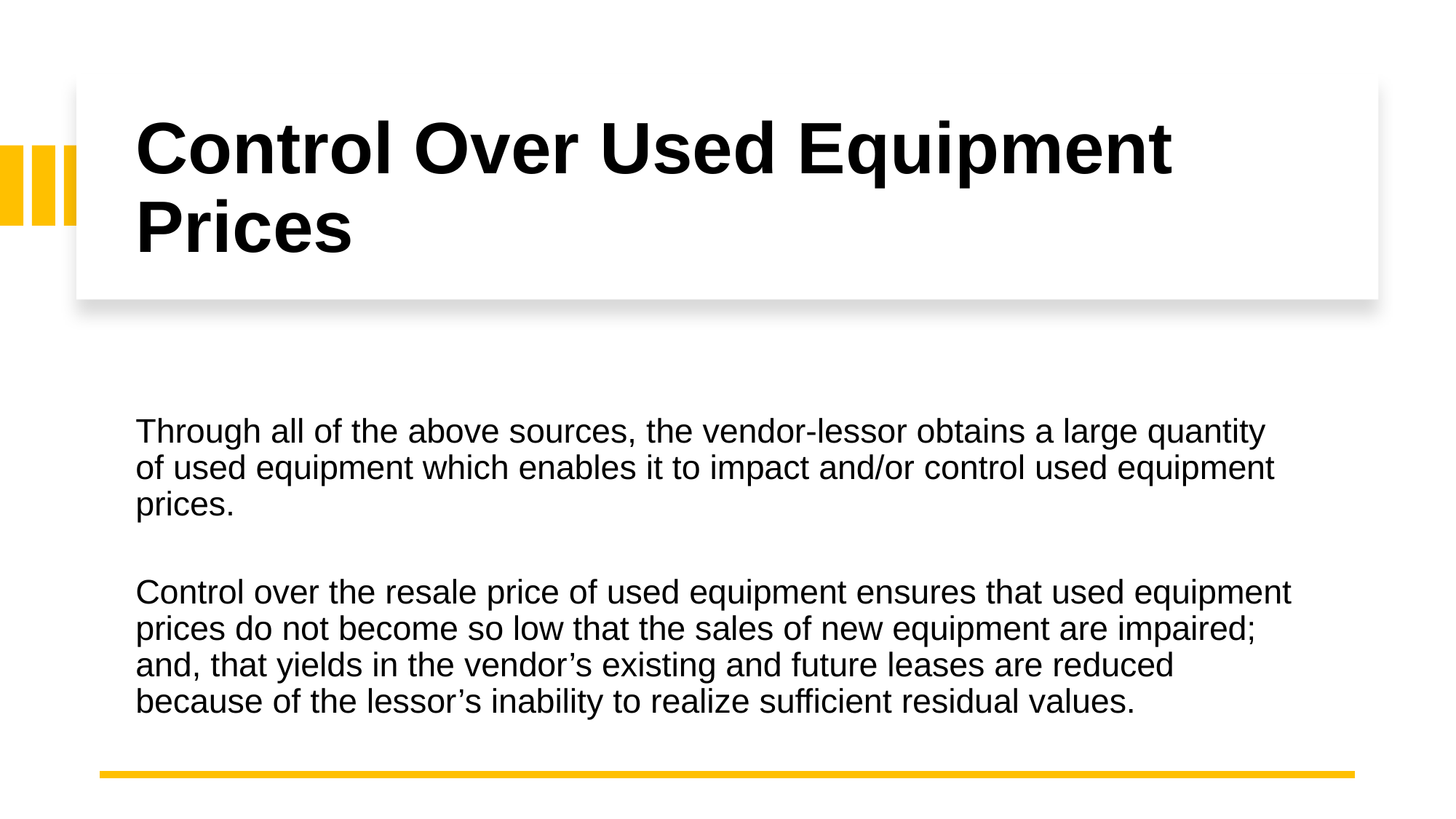

# Control Over Used Equipment Prices

Through all of the above sources, the vendor-lessor obtains a large quantity of used equipment which enables it to impact and/or control used equipment prices.

Control over the resale price of used equipment ensures that used equipment prices do not become so low that the sales of new equipment are impaired; and, that yields in the vendor’s existing and future leases are reduced because of the lessor’s inability to realize sufficient residual values.